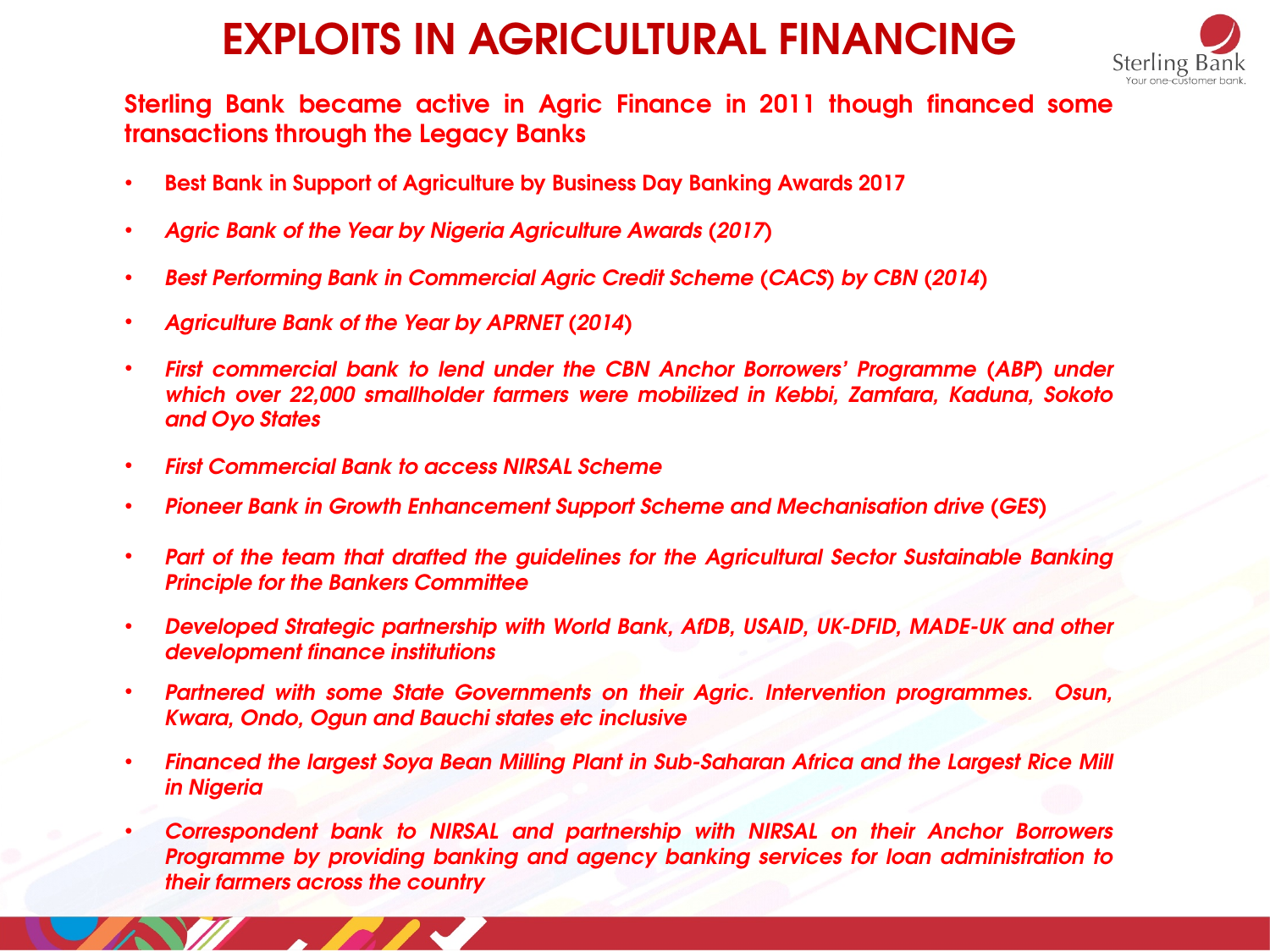

Exploits in Agricultural Financing
Sterling Bank became active in Agric Finance in 2011 though financed some transactions through the Legacy Banks

Best Bank in Support of Agriculture by Business Day Banking Awards 2017

Agric Bank of the Year by Nigeria Agriculture Awards (2017)

Best Performing Bank in Commercial Agric Credit Scheme (CACS) by CBN (2014)

Agriculture Bank of the Year by APRNET (2014)

First commercial bank to lend under the CBN Anchor Borrowers’ Programme (ABP) under which over 22,000 smallholder farmers were mobilized in Kebbi, Zamfara, Kaduna, Sokoto and Oyo States

First Commercial Bank to access NIRSAL Scheme

Pioneer Bank in Growth Enhancement Support Scheme and Mechanisation drive (GES)

Part of the team that drafted the guidelines for the Agricultural Sector Sustainable Banking Principle for the Bankers Committee

Developed Strategic partnership with World Bank, AfDB, USAID, UK-DFID, MADE-UK and other development finance institutions

Partnered with some State Governments on their Agric. Intervention programmes.  Osun, Kwara, Ondo, Ogun and Bauchi states etc inclusive

Financed the largest Soya Bean Milling Plant in Sub-Saharan Africa and the Largest Rice Mill in Nigeria

Correspondent bank to NIRSAL and partnership with NIRSAL on their Anchor Borrowers Programme by providing banking and agency banking services for loan administration to their farmers across the country